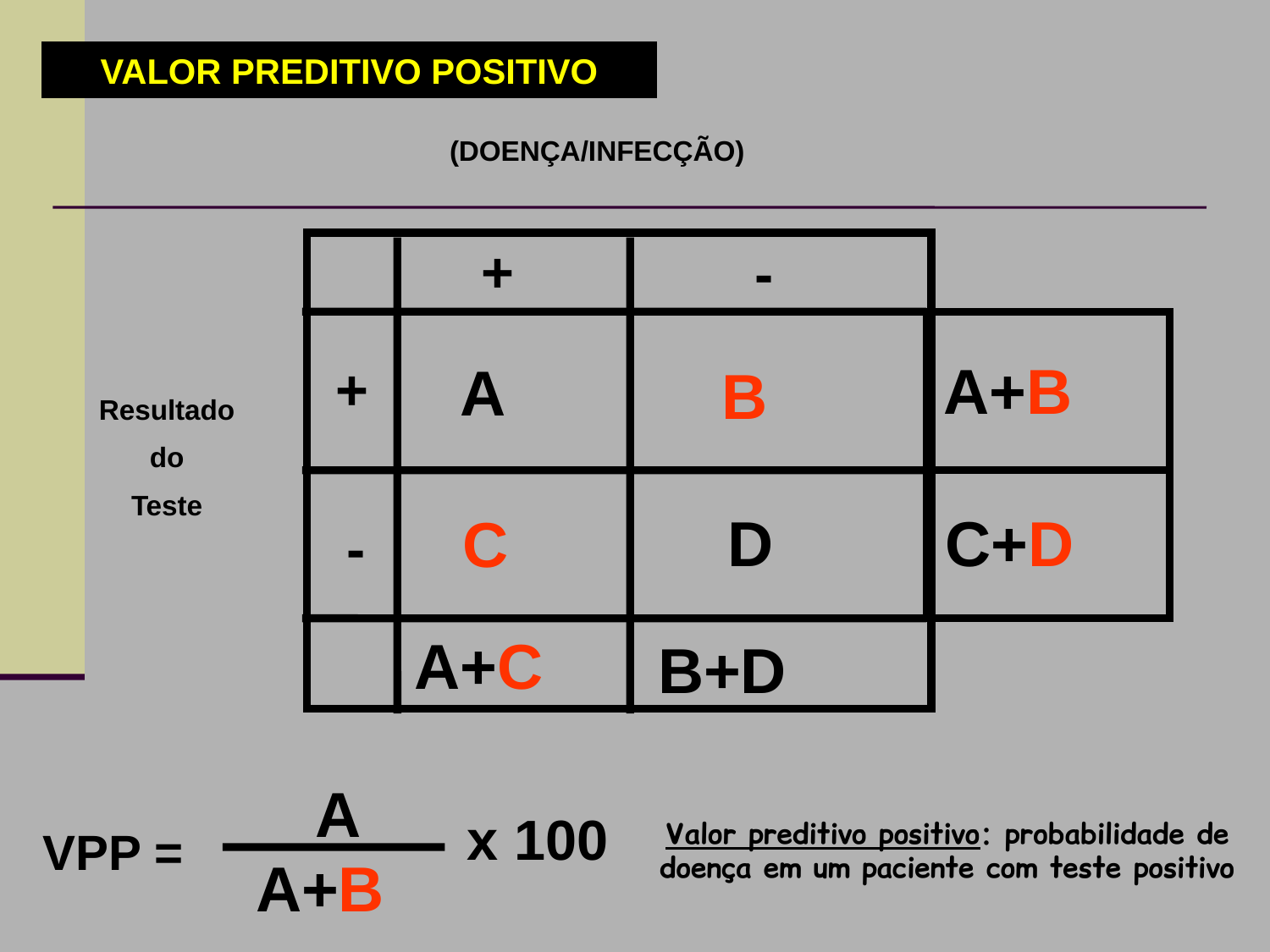

VALOR PREDITIVO POSITIVO
(DOENÇA/INFECÇÃO)
+
-

A+B
A
+
B
Resultado
do
Teste

D
C+D
C
-

A+C
B+D
A
x 100
A+B

Valor preditivo positivo: probabilidade de doença em um paciente com teste positivo
VPP =